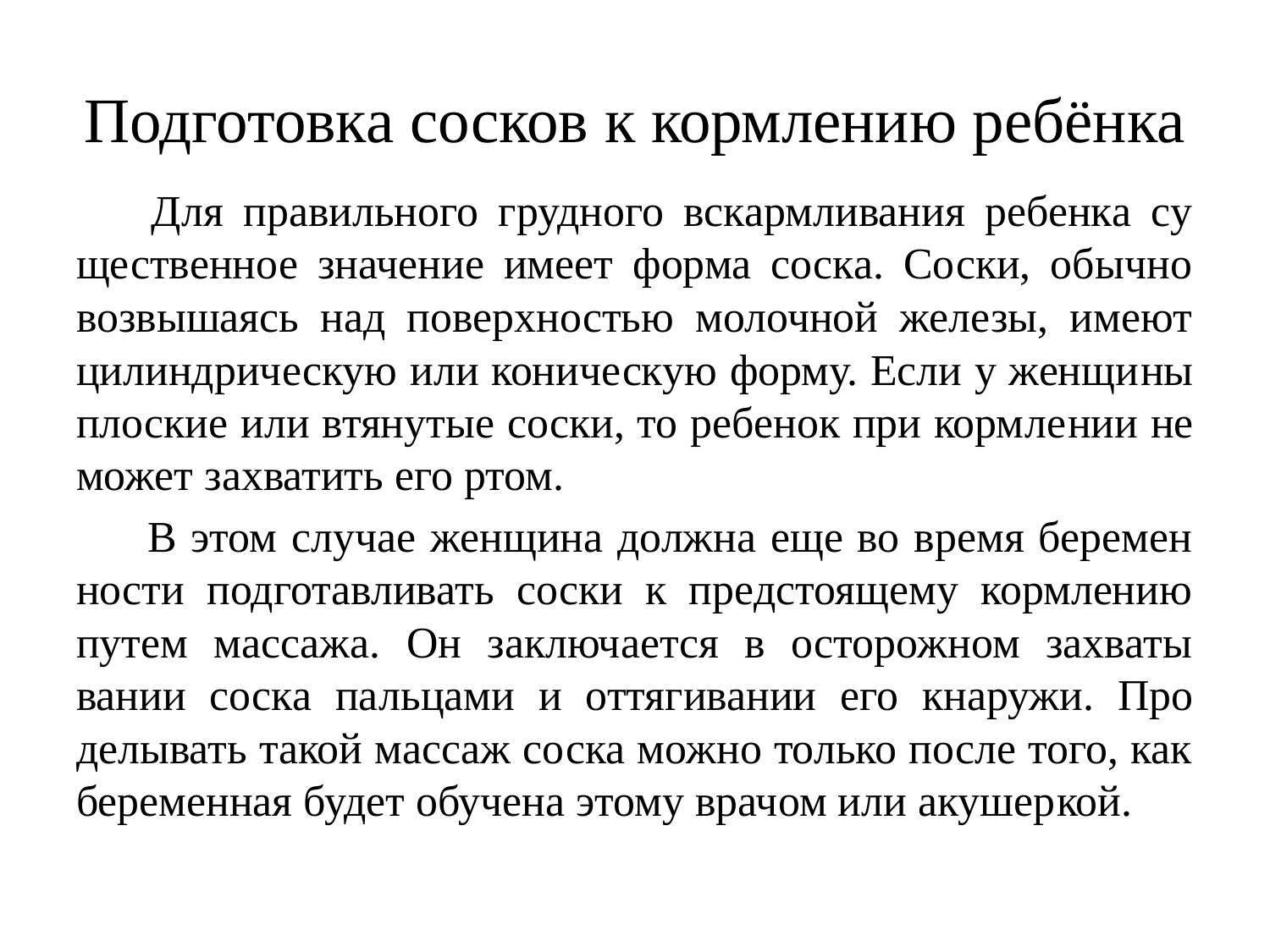

# Подготовка сосков к кормлению ребёнка
    Для правильного грудного вскармливания ребенка су­щественное значение имеет форма соска. Соски, обычно возвышаясь над поверхностью молочной железы, имеют цилиндрическую или коническую форму. Если у женщи­ны плоские или втянутые соски, то ребенок при кормле­нии не может захватить его ртом.
     В этом случае женщина должна еще во время беремен­ности подготавливать соски к предстоящему кормлению путем массажа. Он заключается в осторожном захваты­вании соска пальцами и оттягивании его кнаружи. Про­делывать такой массаж соска можно только после того, как беременная будет обучена этому врачом или акушер­кой.